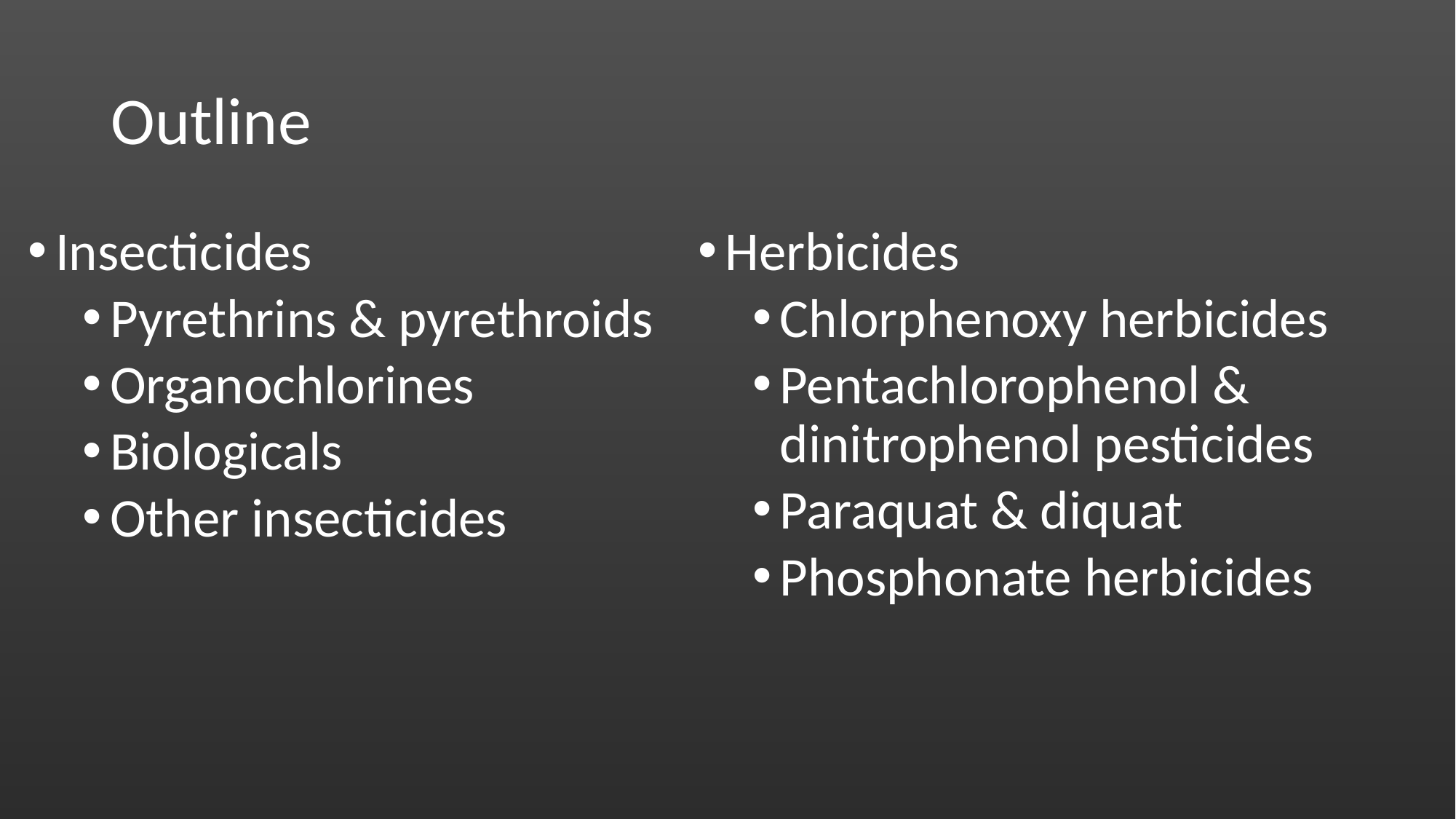

# Outline
Insecticides
Pyrethrins & pyrethroids
Organochlorines
Biologicals
Other insecticides
Herbicides
Chlorphenoxy herbicides
Pentachlorophenol & dinitrophenol pesticides
Paraquat & diquat
Phosphonate herbicides